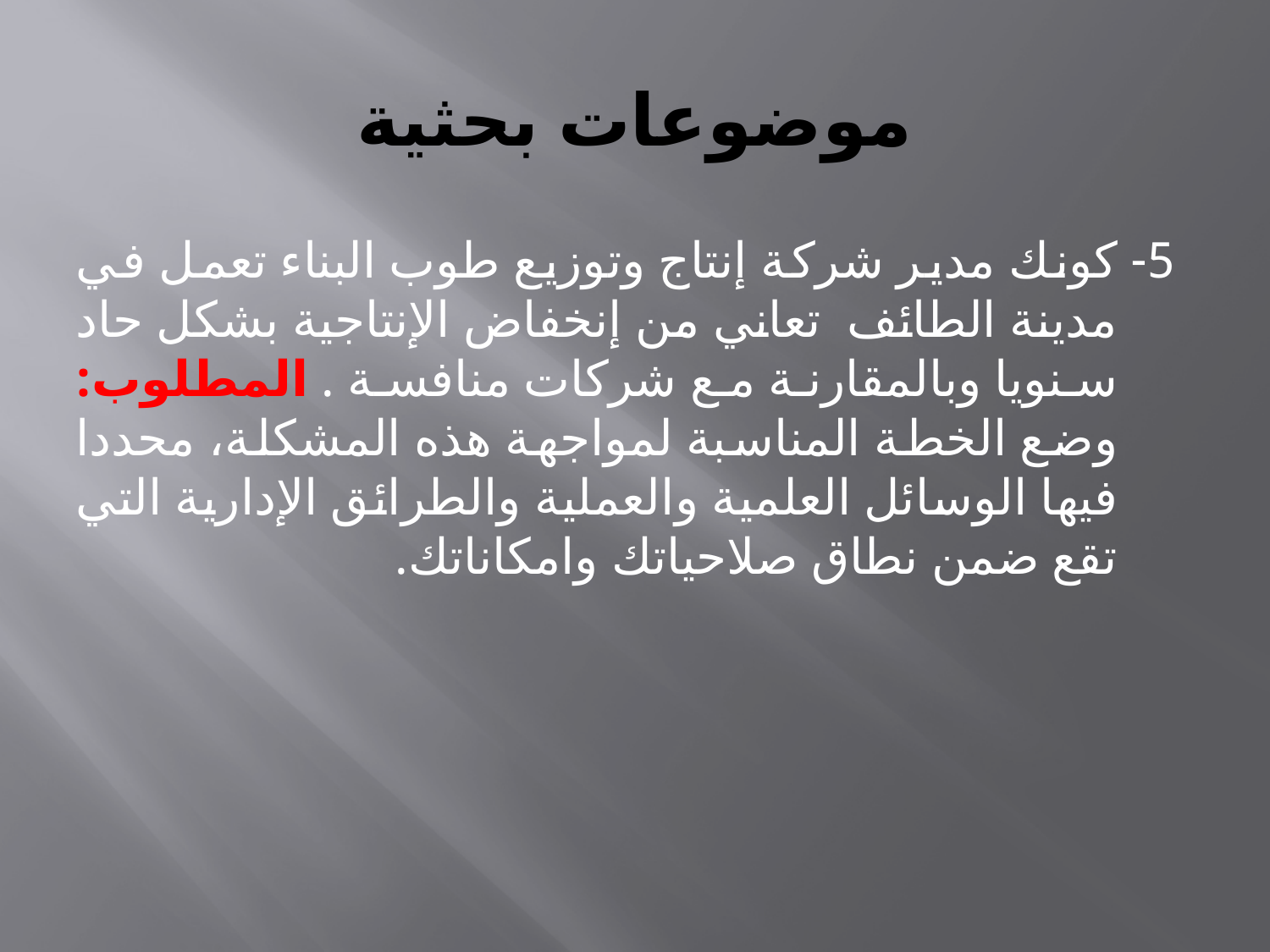

# موضوعات بحثية
5- كونك مدير شركة إنتاج وتوزيع طوب البناء تعمل في مدينة الطائف  تعاني من إنخفاض الإنتاجية بشكل حاد سنويا وبالمقارنة مع شركات منافسة . المطلوب: وضع الخطة المناسبة لمواجهة هذه المشكلة، محددا فيها الوسائل العلمية والعملية والطرائق الإدارية التي تقع ضمن نطاق صلاحياتك وامكاناتك.